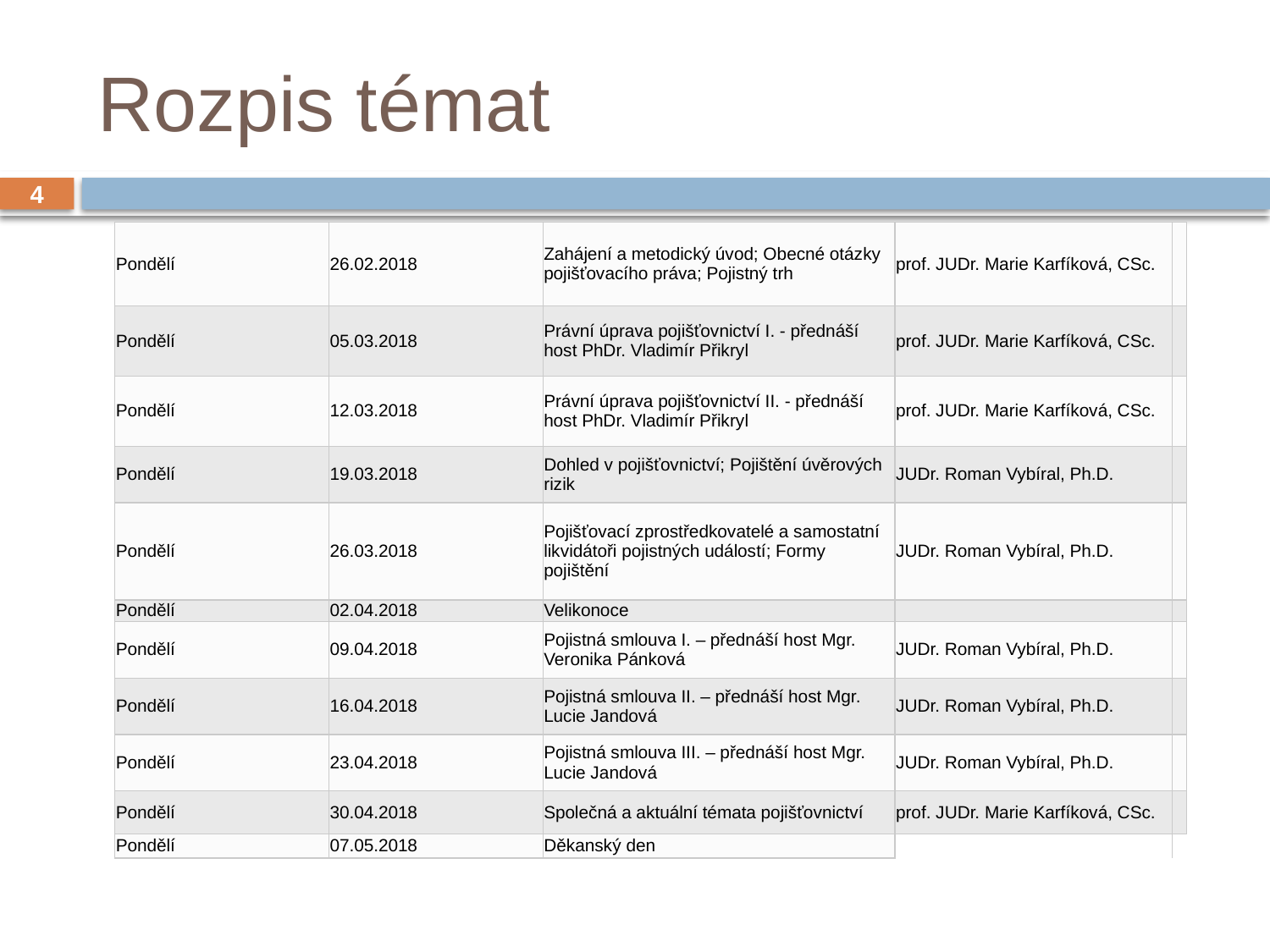

# Rozpis témat
4
| Pondělí | 26.02.2018 | Zahájení a metodický úvod; Obecné otázky pojišťovacího práva; Pojistný trh | prof. JUDr. Marie Karfíková, CSc. |  |
| --- | --- | --- | --- | --- |
| Pondělí | 05.03.2018 | Právní úprava pojišťovnictví I. - přednáší host PhDr. Vladimír Přikryl | prof. JUDr. Marie Karfíková, CSc. |  |
| Pondělí | 12.03.2018 | Právní úprava pojišťovnictví II. - přednáší host PhDr. Vladimír Přikryl | prof. JUDr. Marie Karfíková, CSc. |  |
| Pondělí | 19.03.2018 | Dohled v pojišťovnictví; Pojištění úvěrových rizik | JUDr. Roman Vybíral, Ph.D. |  |
| Pondělí | 26.03.2018 | Pojišťovací zprostředkovatelé a samostatní likvidátoři pojistných událostí; Formy pojištění | JUDr. Roman Vybíral, Ph.D. |  |
| Pondělí | 02.04.2018 | Velikonoce |  |  |
| Pondělí | 09.04.2018 | Pojistná smlouva I. – přednáší host Mgr. Veronika Pánková | JUDr. Roman Vybíral, Ph.D. |  |
| Pondělí | 16.04.2018 | Pojistná smlouva II. – přednáší host Mgr. Lucie Jandová | JUDr. Roman Vybíral, Ph.D. |  |
| Pondělí | 23.04.2018 | Pojistná smlouva III. – přednáší host Mgr. Lucie Jandová | JUDr. Roman Vybíral, Ph.D. |  |
| Pondělí | 30.04.2018 | Společná a aktuální témata pojišťovnictví | prof. JUDr. Marie Karfíková, CSc. |  |
| Pondělí | 07.05.2018 | Děkanský den |  |  |